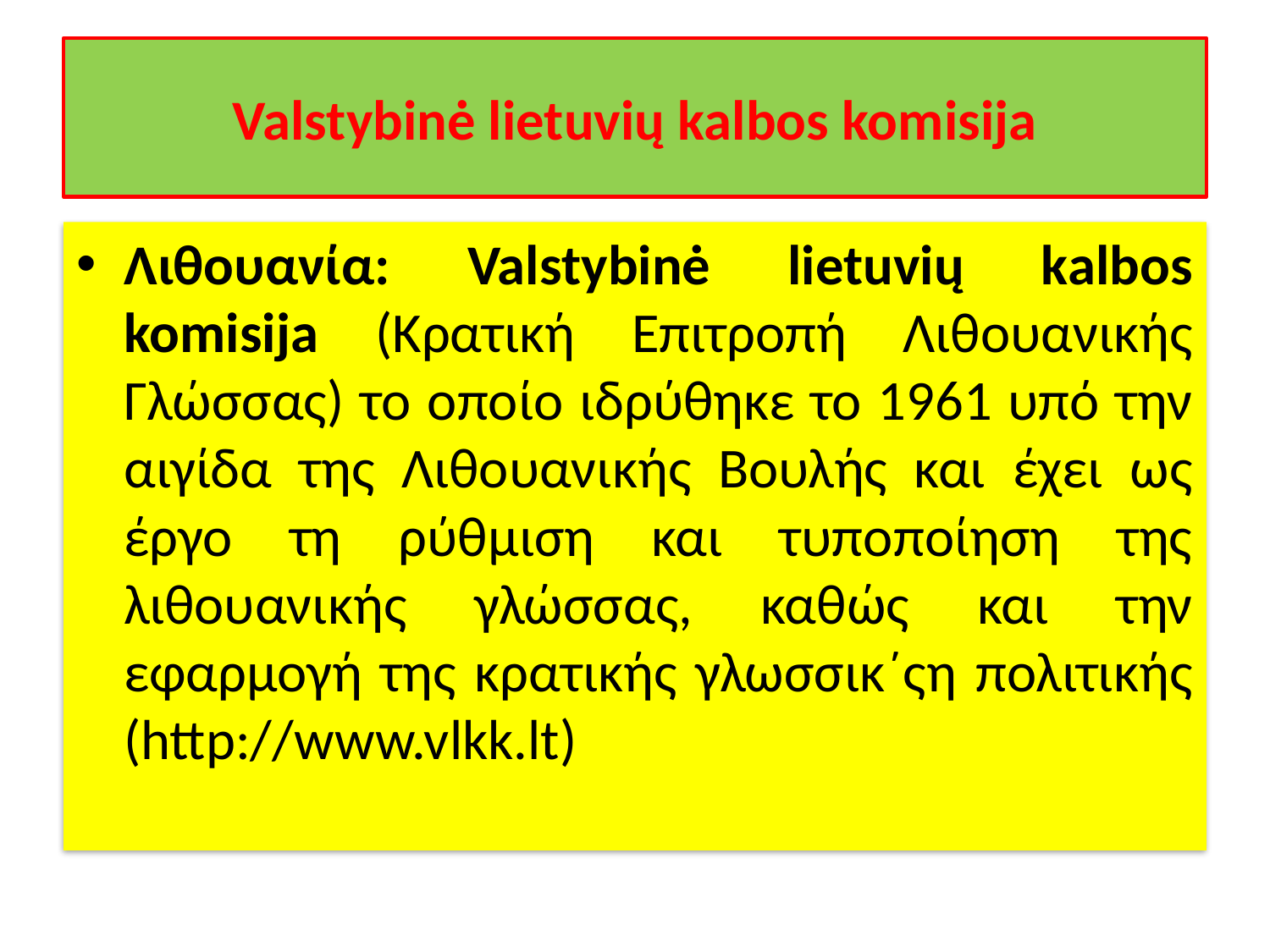

# Valstybinė lietuvių kalbos komisija
Λιθουανία: Valstybinė lietuvių kalbos komisija (Κρατική Επιτροπή Λιθουανικής Γλώσσας) το οποίο ιδρύθηκε το 1961 υπό την αιγίδα της Λιθουανικής Βουλής και έχει ως έργο τη ρύθμιση και τυποποίηση της λιθουανικής γλώσσας, καθώς και την εφαρμογή της κρατικής γλωσσικ΄ςη πολιτικής (http://www.vlkk.lt)